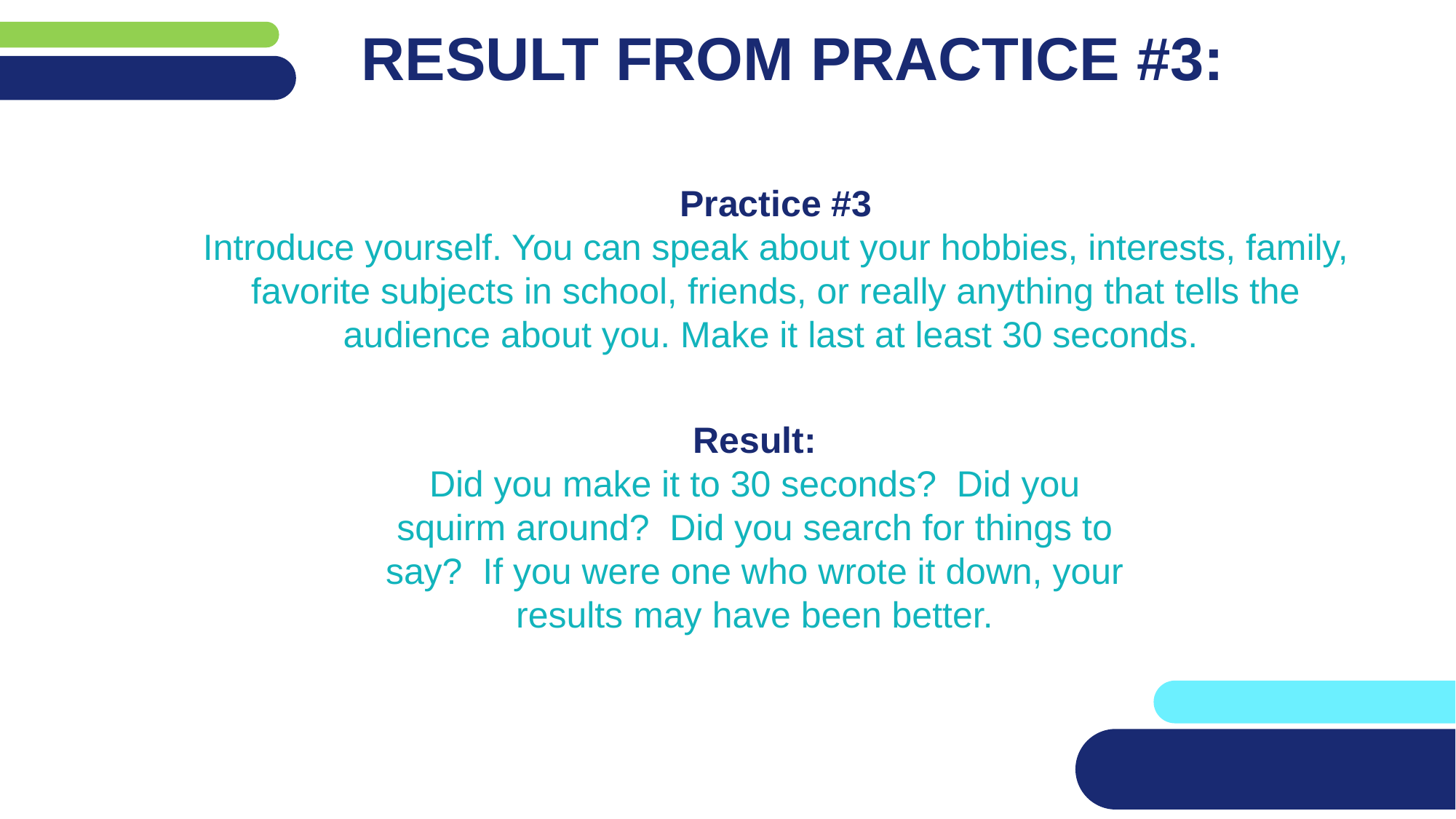

# RESULT FROM PRACTICE #3:
Practice #3
Introduce yourself. You can speak about your hobbies, interests, family, favorite subjects in school, friends, or really anything that tells the audience about you. Make it last at least 30 seconds.

Result:
Did you make it to 30 seconds?  Did you squirm around?  Did you search for things to say?  If you were one who wrote it down, your results may have been better.